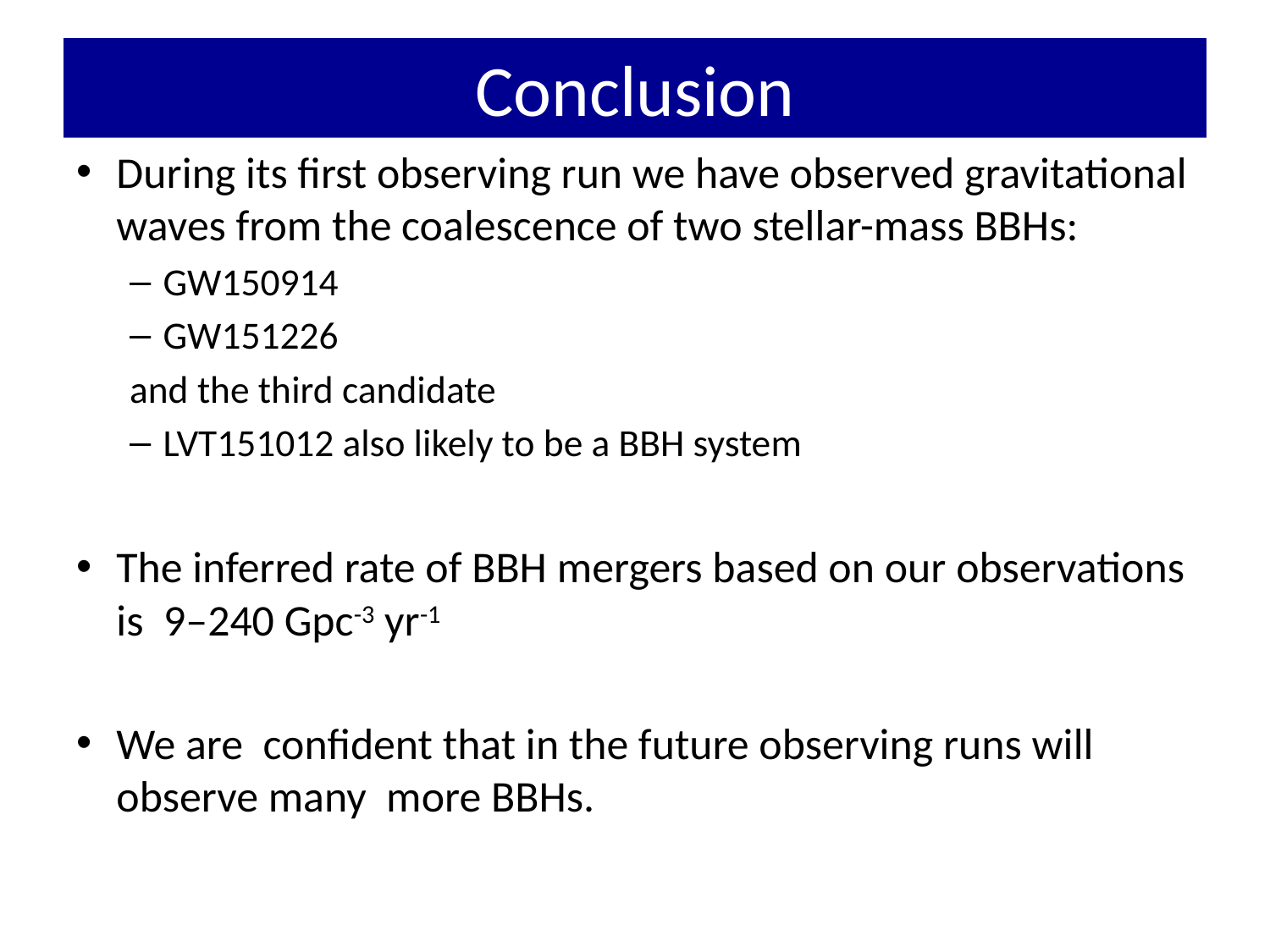

# Conclusion
During its first observing run we have observed gravitational waves from the coalescence of two stellar-mass BBHs:
GW150914
GW151226
and the third candidate
LVT151012 also likely to be a BBH system

The inferred rate of BBH mergers based on our observations is  9–240 Gpc-3 yr-1

We are  confident that in the future observing runs will observe many  more BBHs.